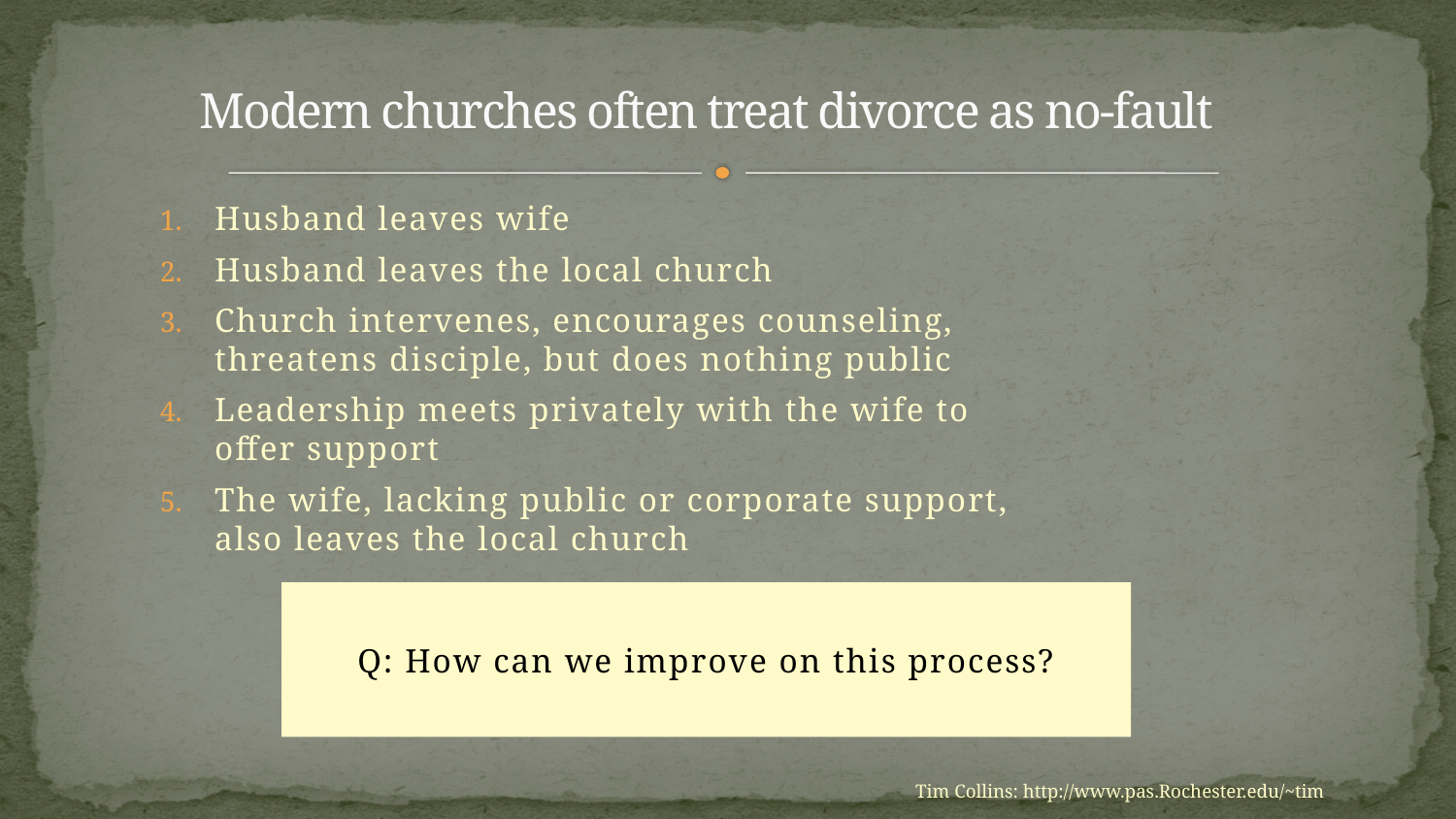

# Modern churches often treat divorce as no-fault
Husband leaves wife
Husband leaves the local church
Church intervenes, encourages counseling, threatens disciple, but does nothing public
Leadership meets privately with the wife to offer support
The wife, lacking public or corporate support, also leaves the local church

Q: How can we improve on this process?
Tim Collins: http://www.pas.Rochester.edu/~tim